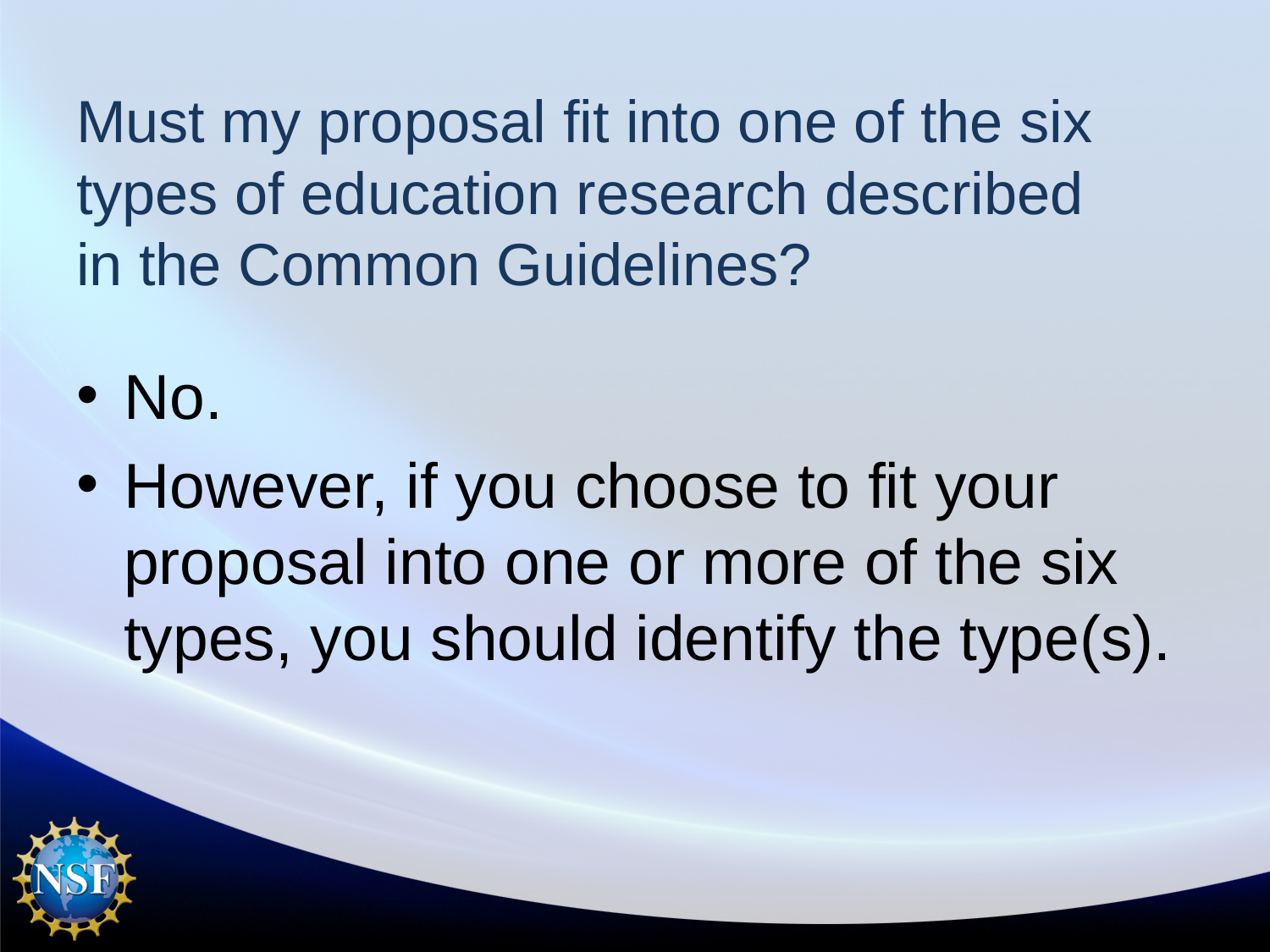

# Must my proposal fit into one of the six types of education research described in the Common Guidelines?
No.
However, if you choose to fit your proposal into one or more of the six types, you should identify the type(s).